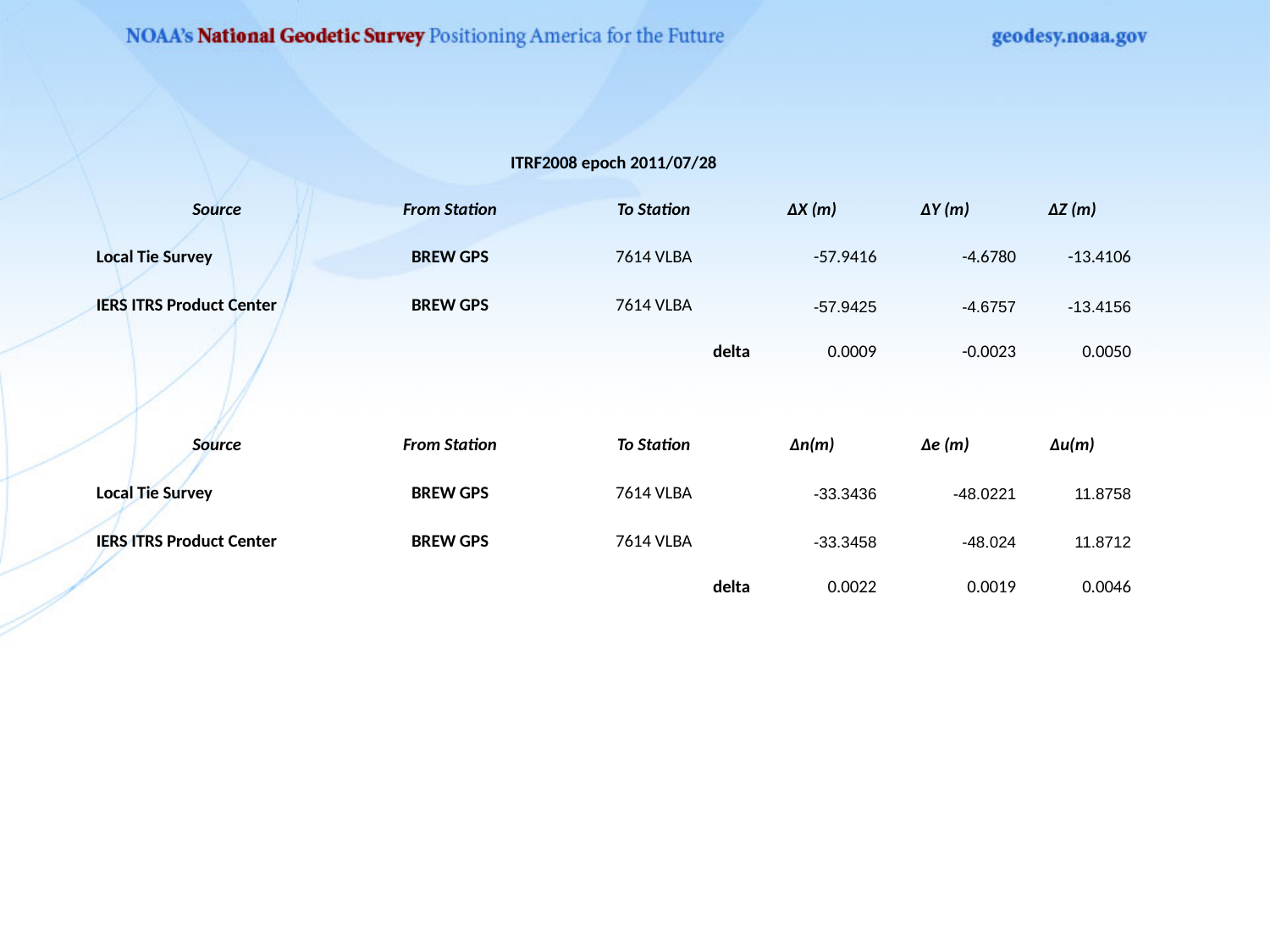

| ITRF2008 epoch 2011/07/28 |  |  |  |  |  |
| --- | --- | --- | --- | --- | --- |
| Source | From Station | To Station | ΔX (m) | ΔY (m) | ΔZ (m) |
| Local Tie Survey | BREW GPS | 7614 VLBA | -57.9416 | -4.6780 | -13.4106 |
| IERS ITRS Product Center | BREW GPS | 7614 VLBA | -57.9425 | -4.6757 | -13.4156 |
|  |  | delta | 0.0009 | -0.0023 | 0.0050 |
|  |  |  |  |  |  |
| Source | From Station | To Station | Δn(m) | Δe (m) | Δu(m) |
| Local Tie Survey | BREW GPS | 7614 VLBA | -33.3436 | -48.0221 | 11.8758 |
| IERS ITRS Product Center | BREW GPS | 7614 VLBA | -33.3458 | -48.024 | 11.8712 |
|  |  | delta | 0.0022 | 0.0019 | 0.0046 |